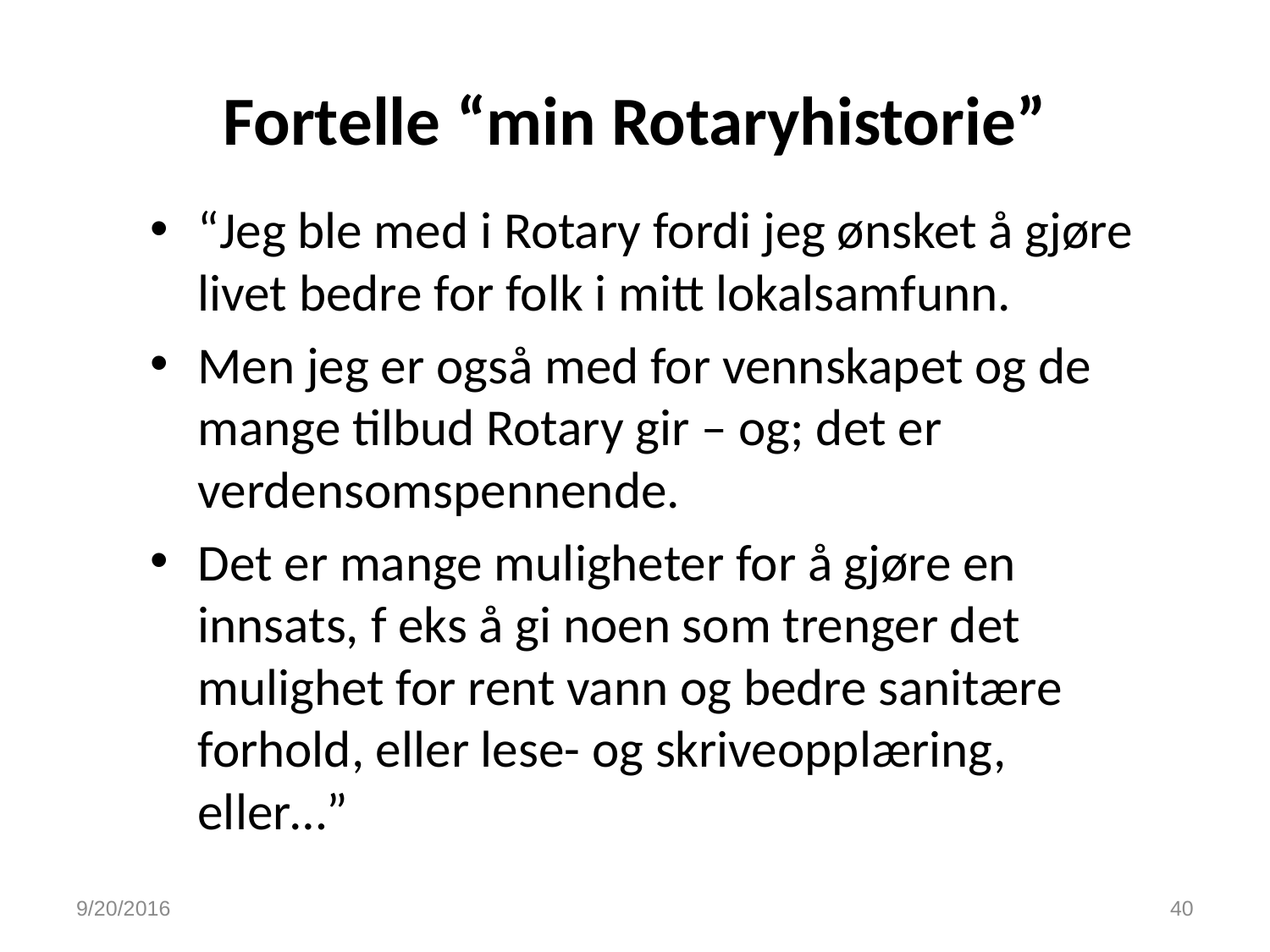

# Fortelle “min Rotaryhistorie”
“Jeg ble med i Rotary fordi jeg ønsket å gjøre livet bedre for folk i mitt lokalsamfunn.
Men jeg er også med for vennskapet og de mange tilbud Rotary gir – og; det er verdensomspennende.
Det er mange muligheter for å gjøre en innsats, f eks å gi noen som trenger det mulighet for rent vann og bedre sanitære forhold, eller lese- og skriveopplæring, eller…”
9/20/2016

40